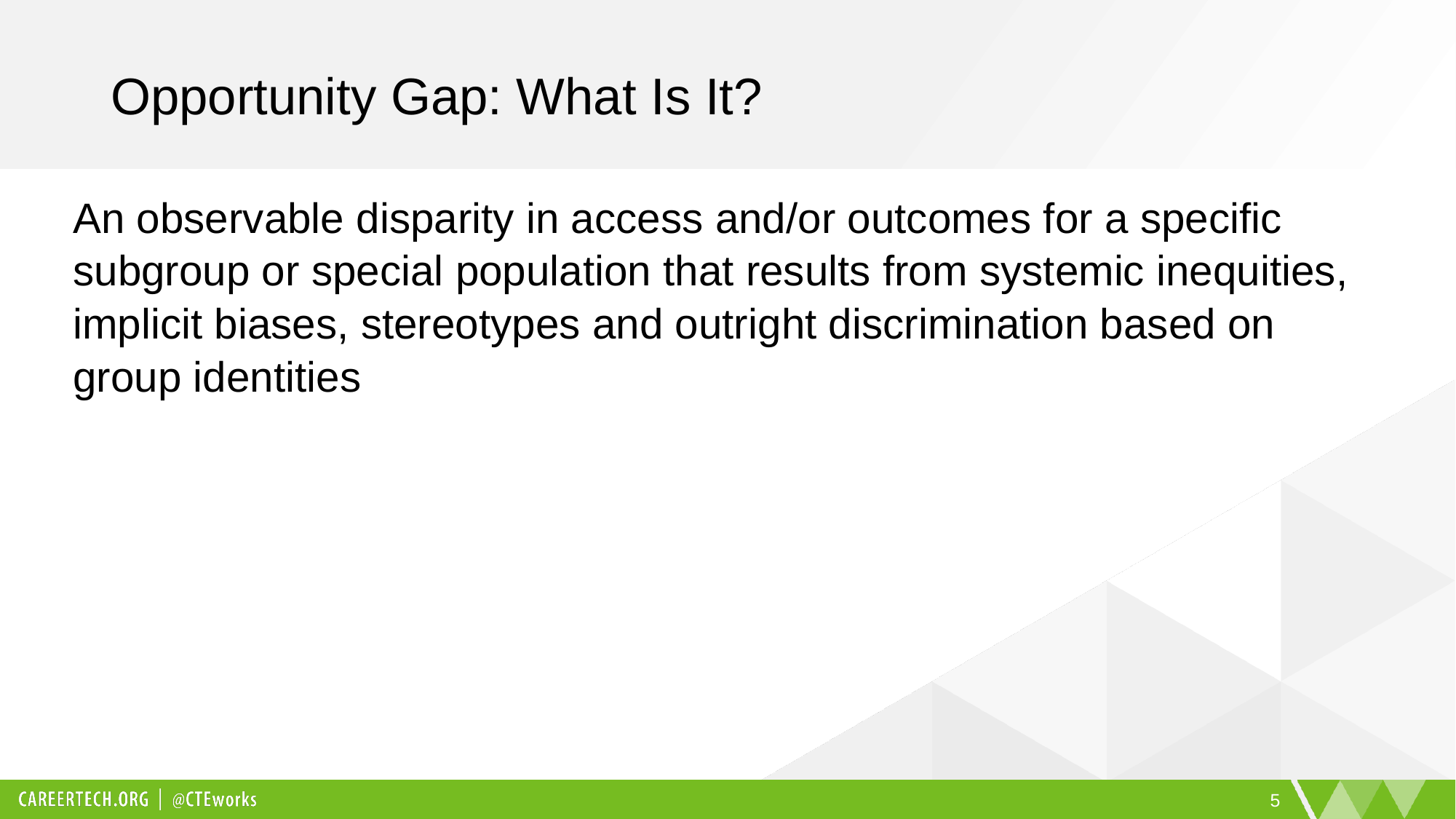

# Opportunity Gap: What Is It?
An observable disparity in access and/or outcomes for a specific subgroup or special population that results from systemic inequities, implicit biases, stereotypes and outright discrimination based on group identities

5